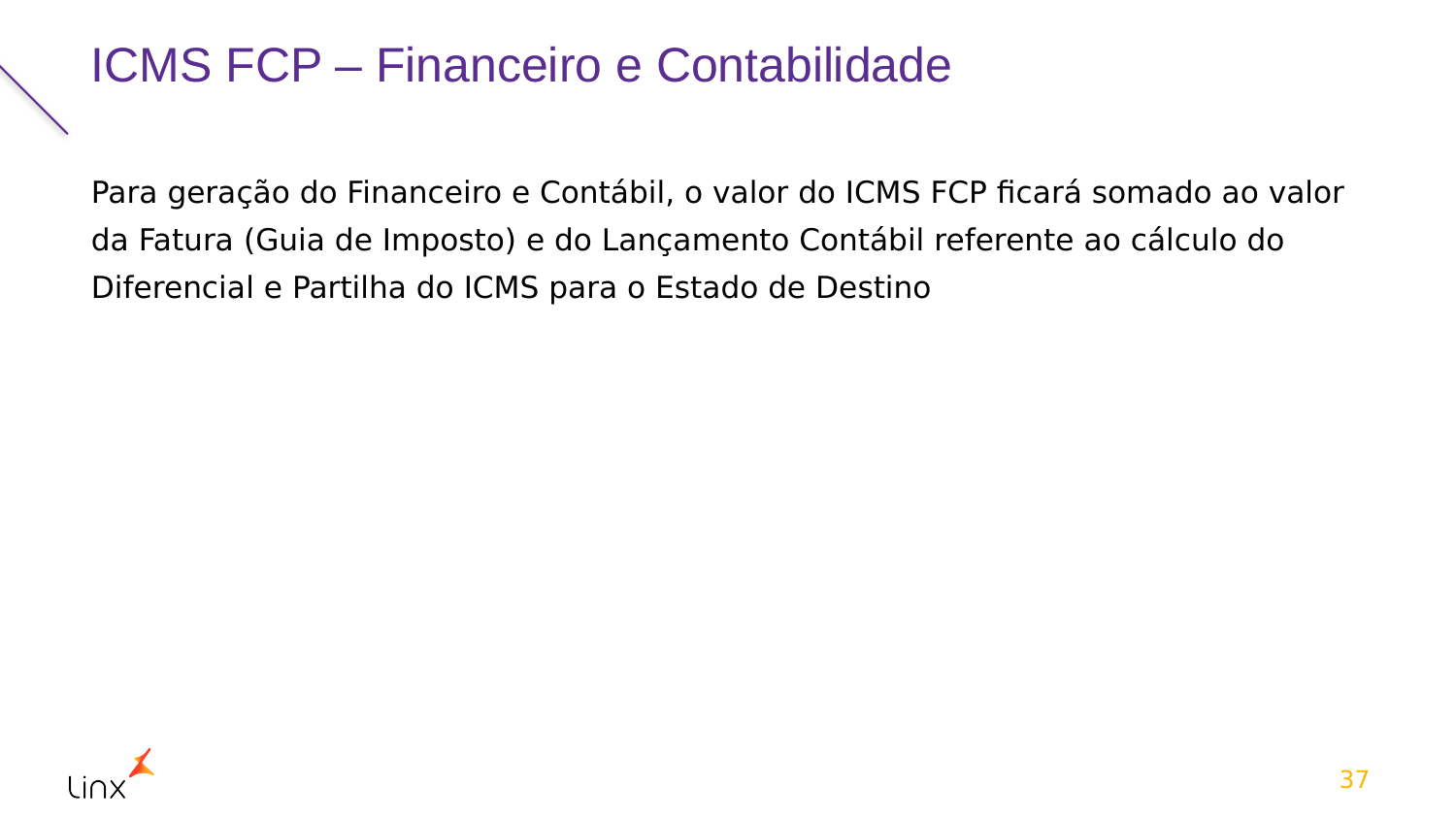

# ICMS FCP – Financeiro e Contabilidade
Para geração do Financeiro e Contábil, o valor do ICMS FCP ficará somado ao valor da Fatura (Guia de Imposto) e do Lançamento Contábil referente ao cálculo do Diferencial e Partilha do ICMS para o Estado de Destino

37